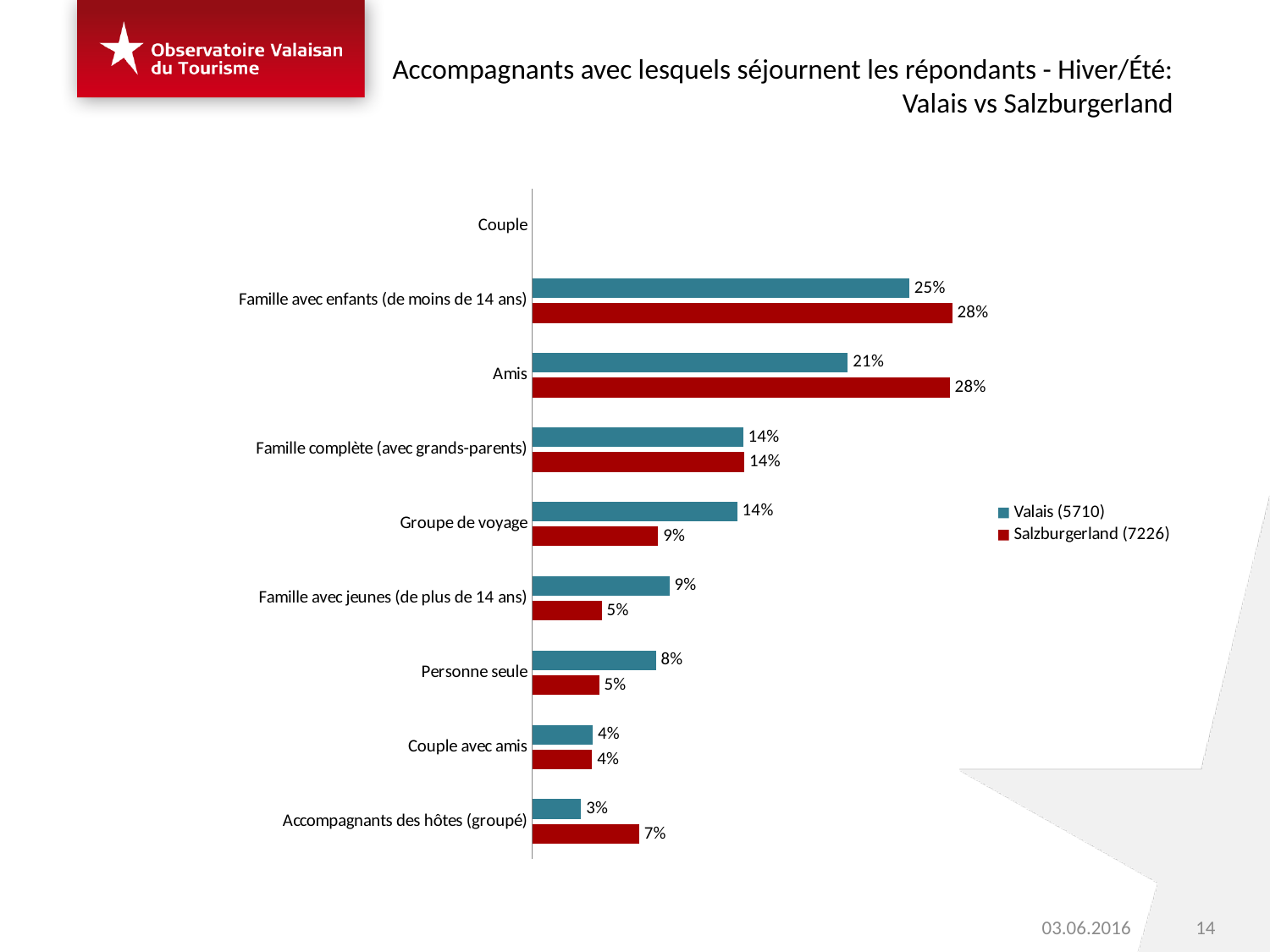

Accompagnants avec lesquels séjournent les répondants - Hiver/Été:
Valais vs Salzburgerland

[unsupported chart]

14
03.06.2016